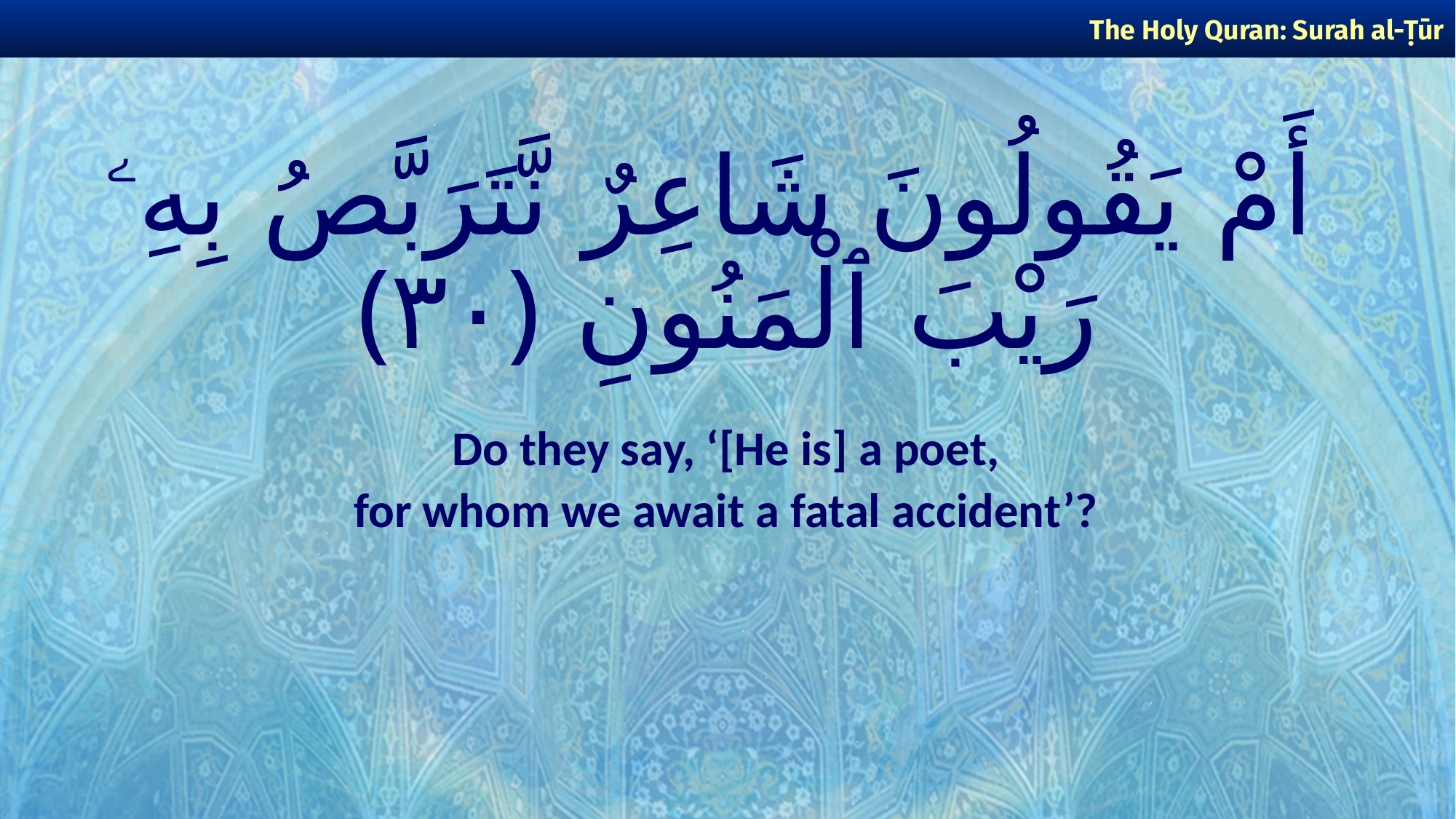

The Holy Quran: Surah al-Ṭūr
# أَمْ يَقُولُونَ شَاعِرٌ نَّتَرَبَّصُ بِهِۦ رَيْبَ ٱلْمَنُونِ ﴿٣٠﴾
Do they say, ‘[He is] a poet,
for whom we await a fatal accident’?